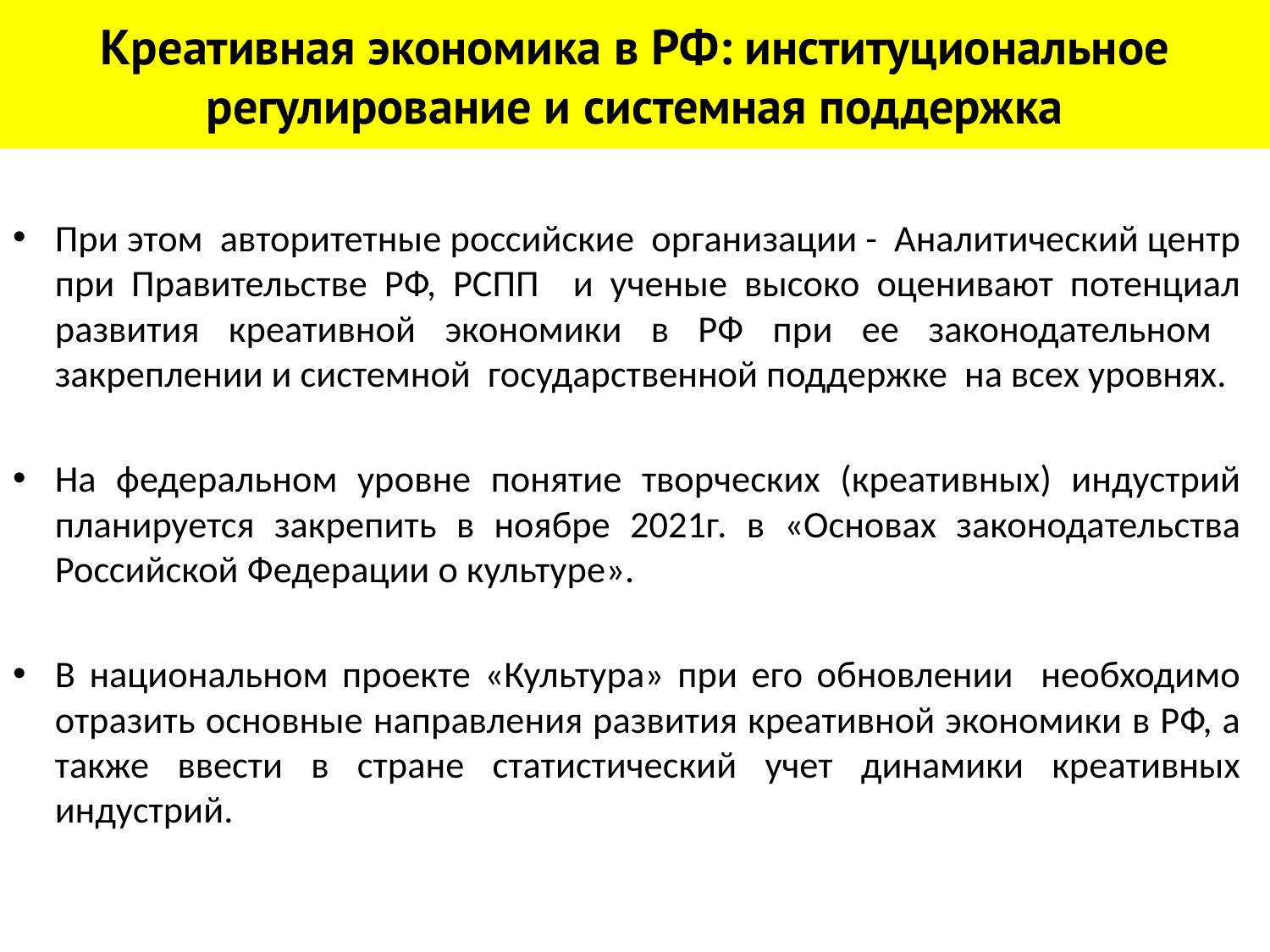

# Креативная экономика в РФ: институциональное регулирование и системная поддержка

При этом  авторитетные российские  организации -  Аналитический центр при Правительстве РФ, РСПП  и ученые высоко оценивают потенциал развития креативной экономики в РФ при ее законодательном  закреплении и системной  государственной поддержке  на всех уровнях.

На федеральном уровне понятие творческих (креативных) индустрий планируется закрепить в ноябре 2021г. в «Основах законодательства Российской Федерации о культуре».

В национальном проекте «Культура» при его обновлении  необходимо отразить основные направления развития креативной экономики в РФ, а также ввести в стране статистический учет динамики креативных индустрий.